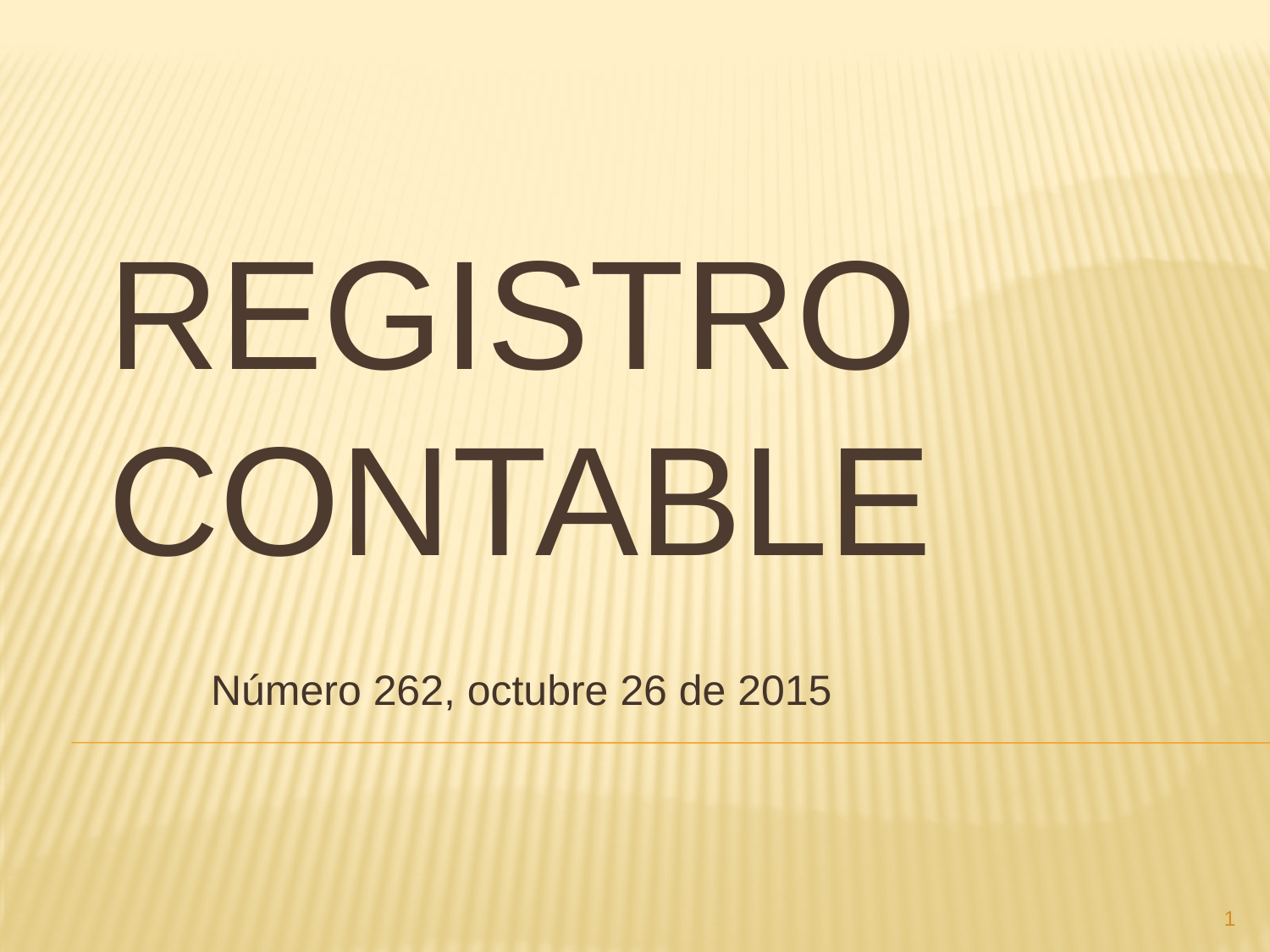

# Registro contable
Número 262, octubre 26 de 2015
1